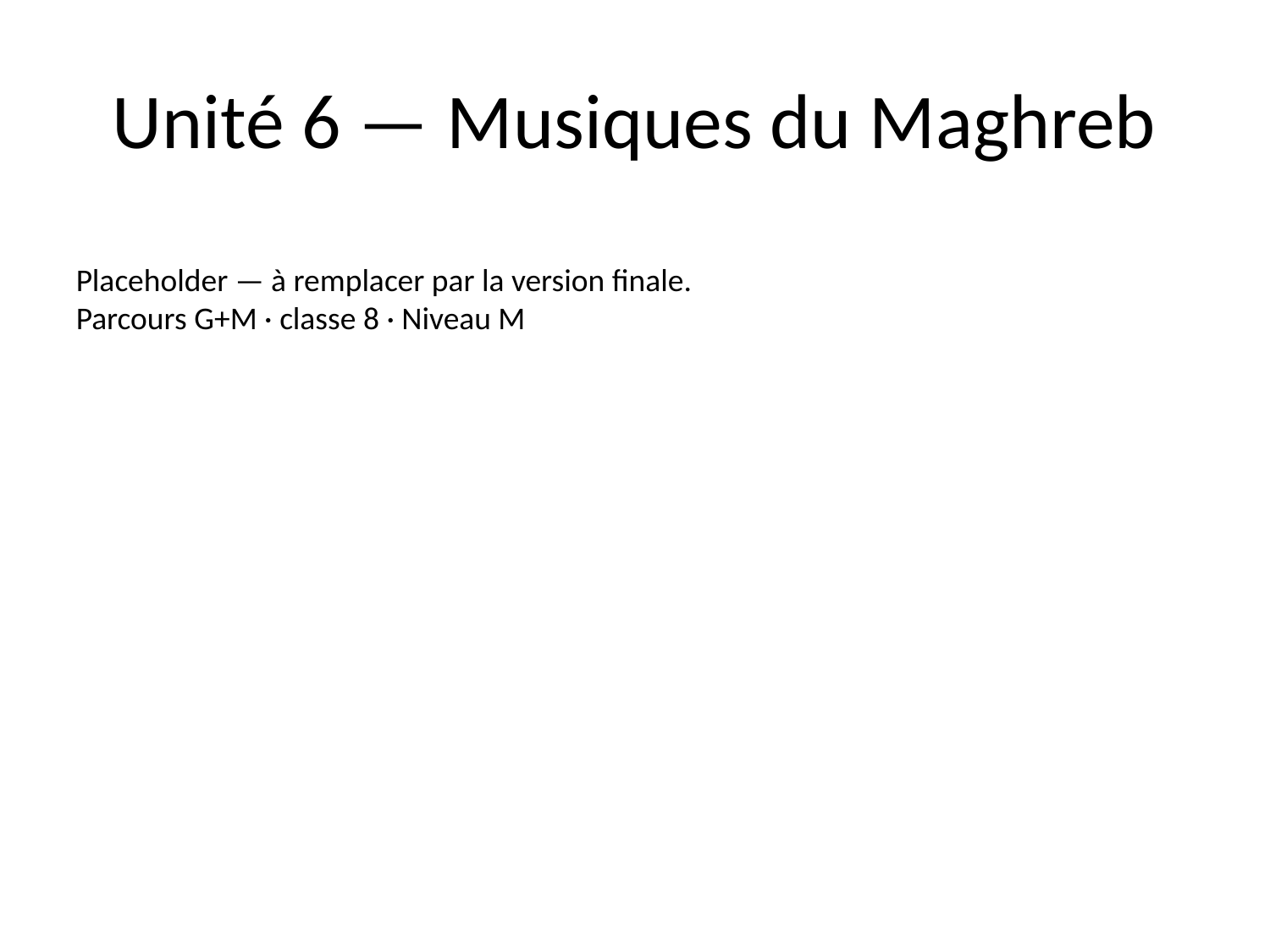

# Unité 6 — Musiques du Maghreb
Placeholder — à remplacer par la version finale.
Parcours G+M · classe 8 · Niveau M